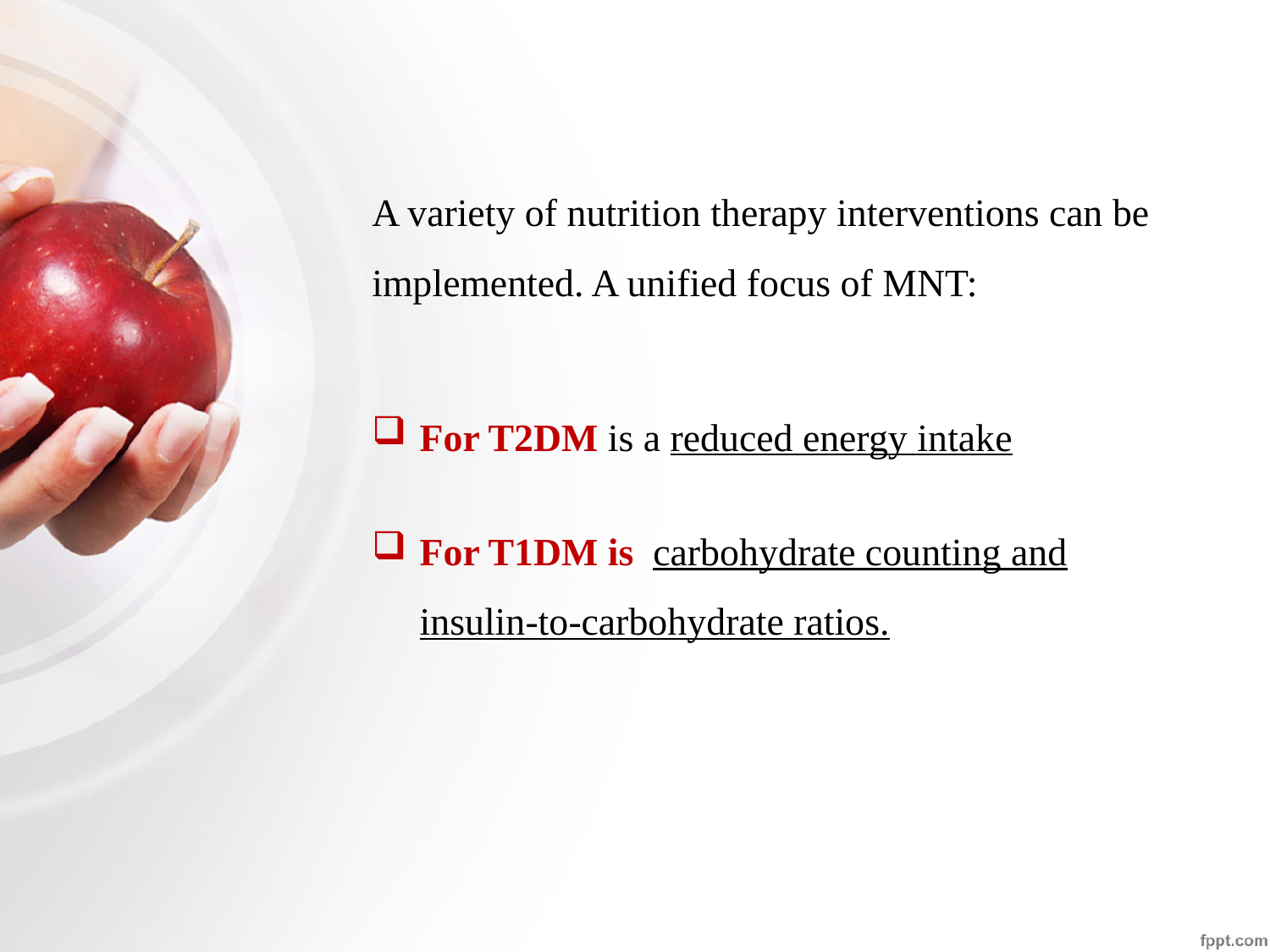

A variety of nutrition therapy interventions can be implemented. A unified focus of MNT:

For T2DM is a reduced energy intake

For T1DM is  carbohydrate counting and insulin-to-carbohydrate ratios.